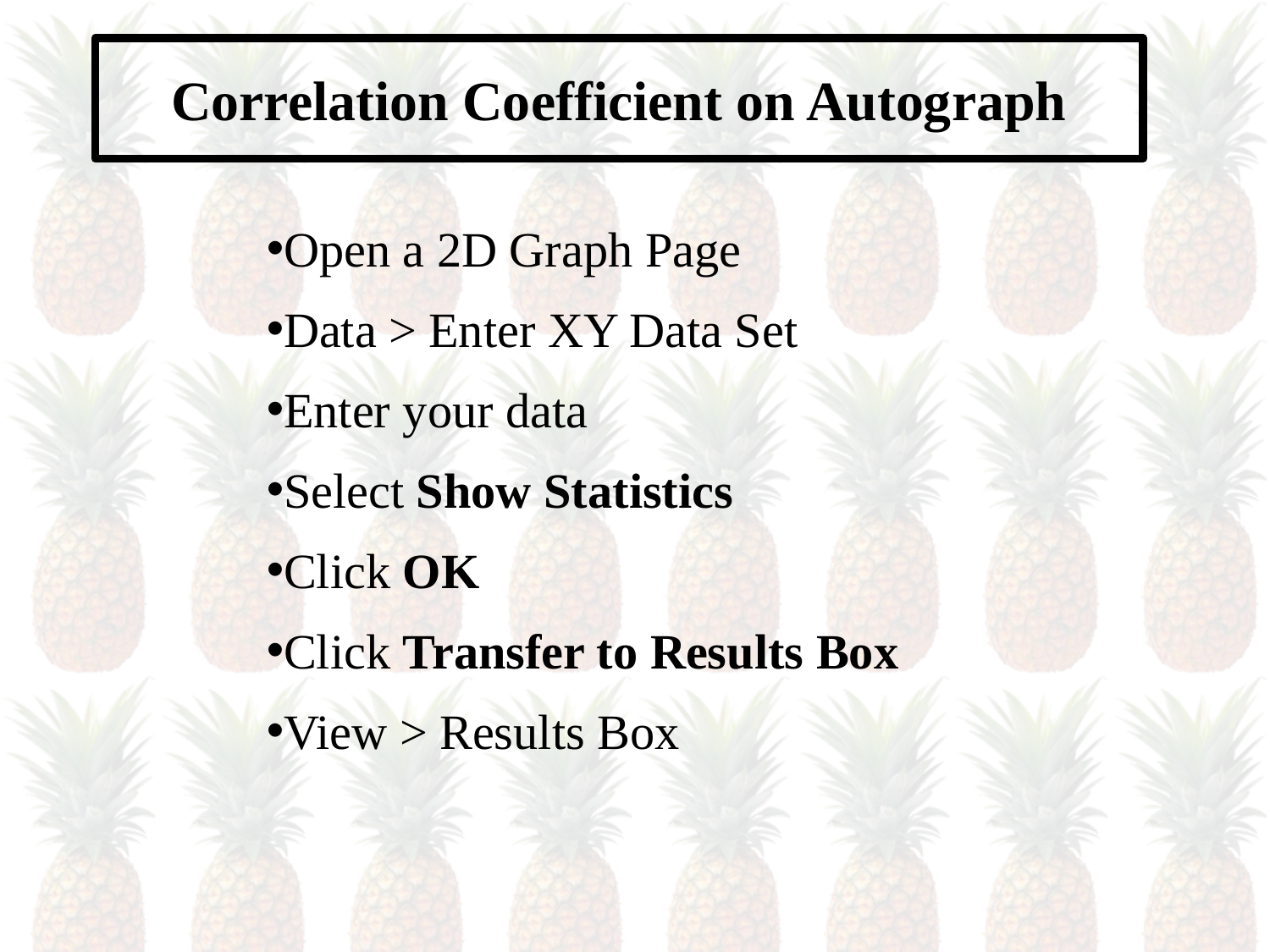

# Correlation Coefficient on Autograph
Open a 2D Graph Page
Data > Enter XY Data Set
Enter your data
Select Show Statistics
Click OK
Click Transfer to Results Box
View > Results Box